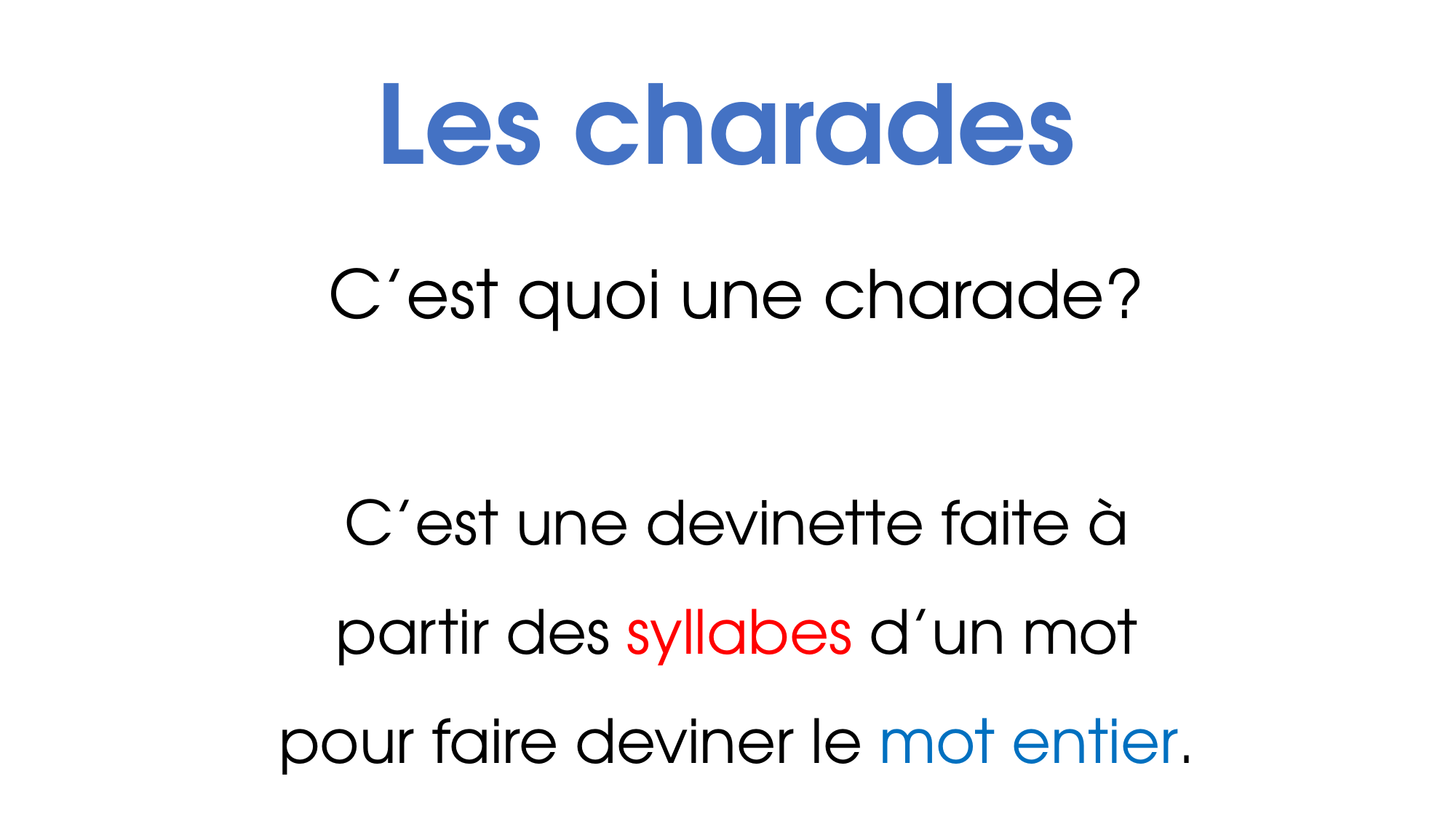

Les charades
C’est quoi une charade?
C’est une devinette faite à partir des syllabes d’un mot pour faire deviner le mot entier.